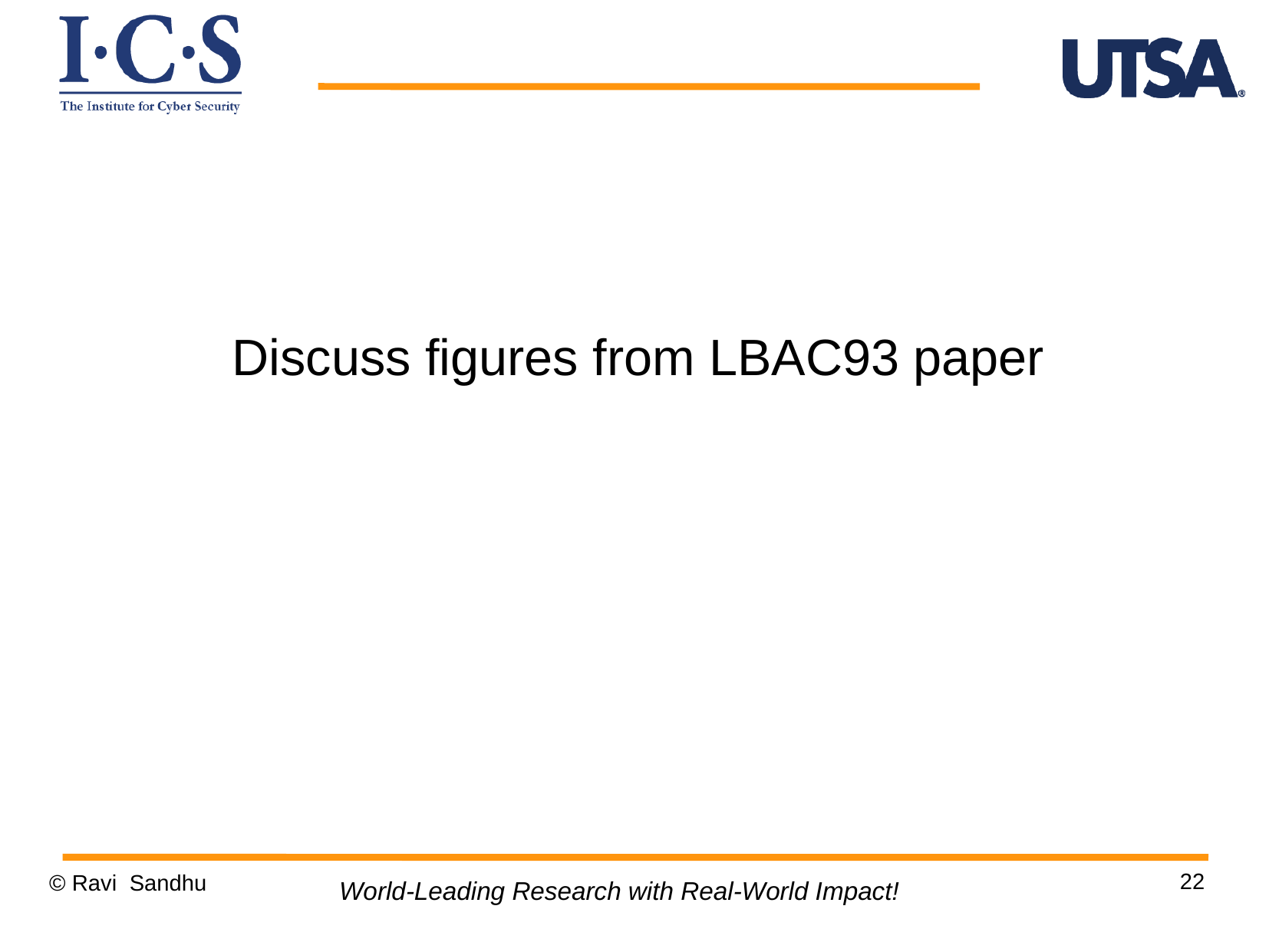

Discuss figures from LBAC93 paper

22
© Ravi  Sandhu
World-Leading Research with Real-World Impact!